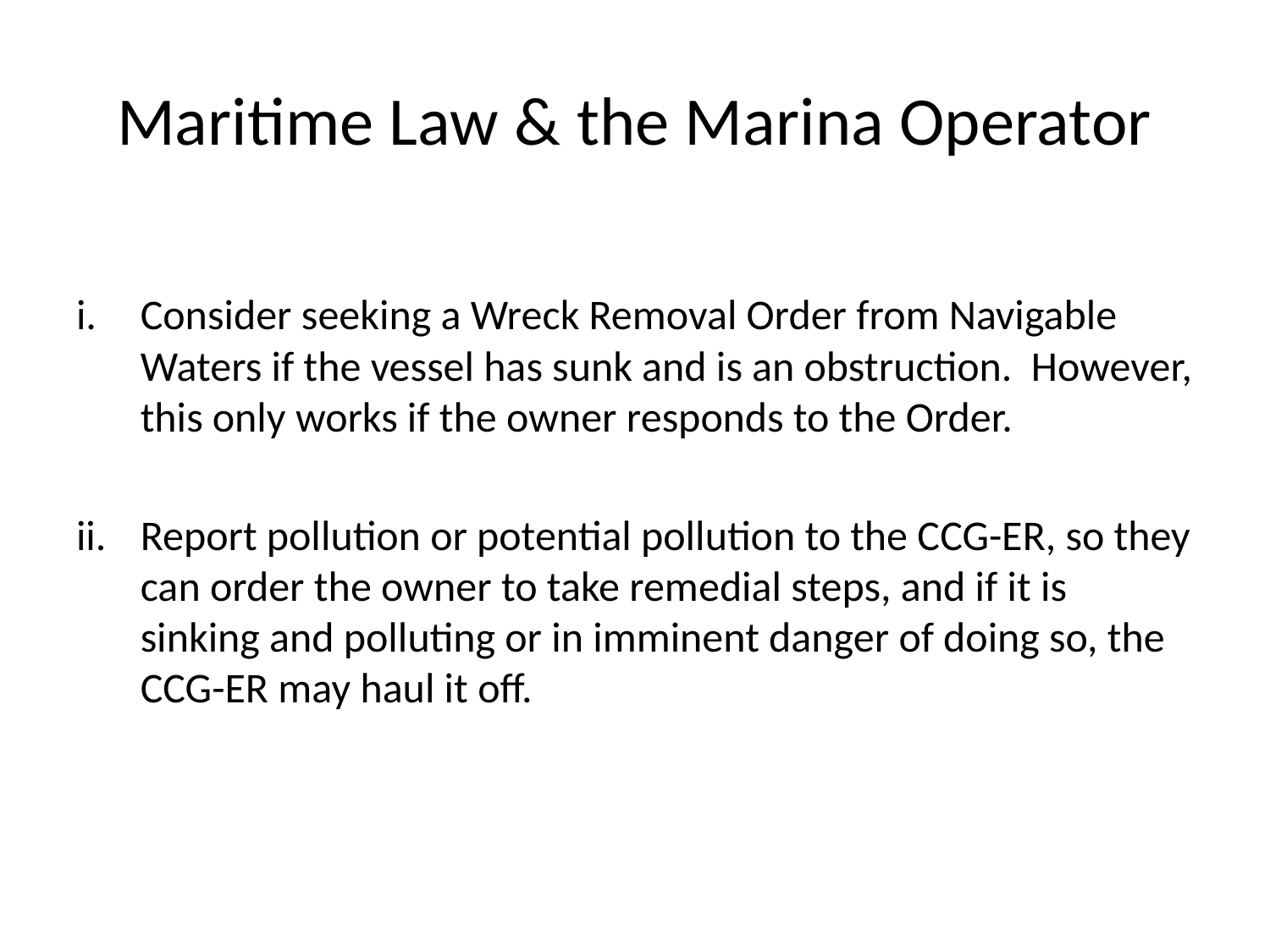

# Maritime Law & the Marina Operator

Consider seeking a Wreck Removal Order from Navigable Waters if the vessel has sunk and is an obstruction.  However, this only works if the owner responds to the Order.

Report pollution or potential pollution to the CCG-ER, so they can order the owner to take remedial steps, and if it is sinking and polluting or in imminent danger of doing so, the CCG-ER may haul it off.